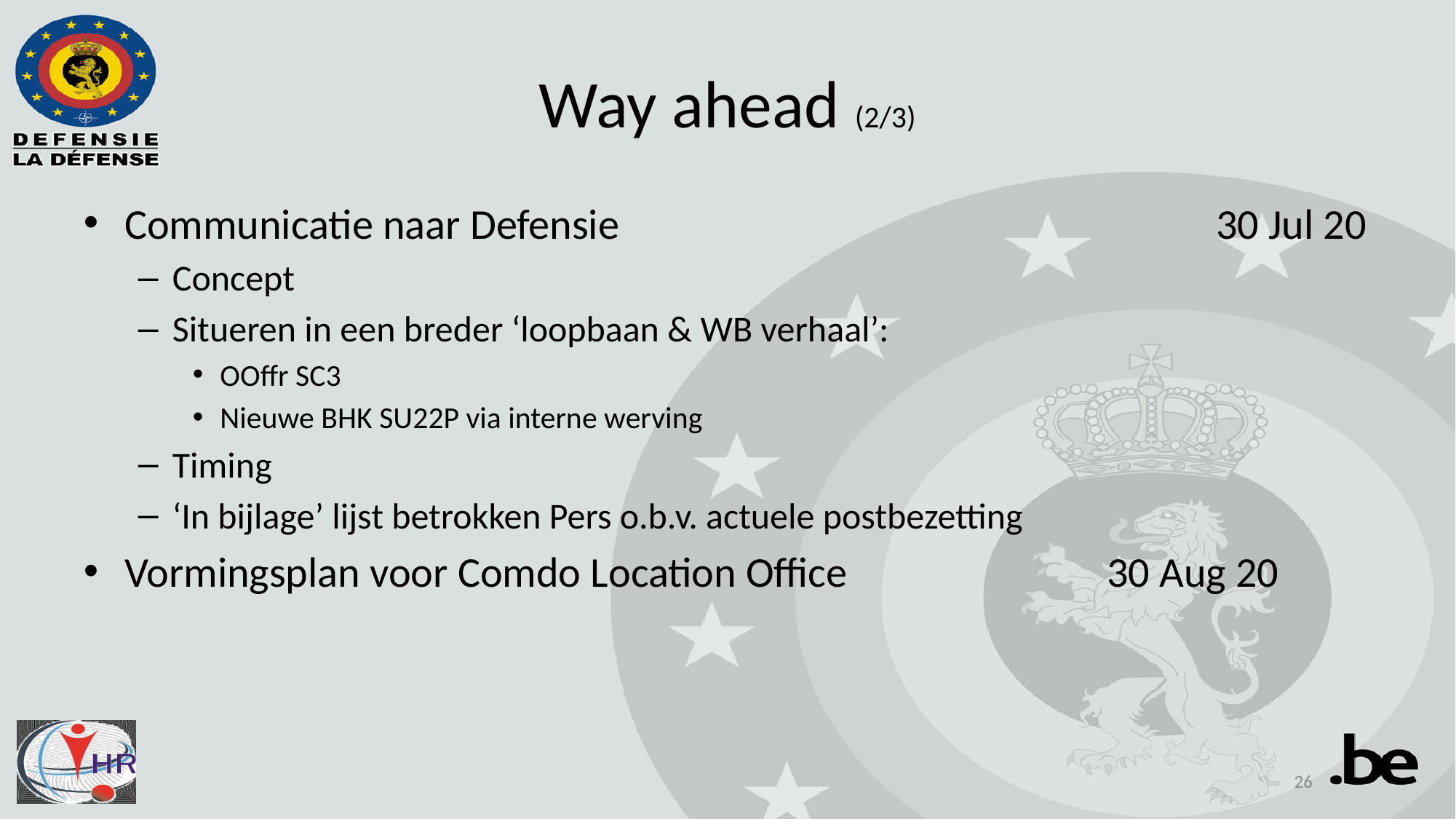

# Way ahead (2/3)
Communicatie naar Defensie						30 Jul 20
Concept
Situeren in een breder ‘loopbaan & WB verhaal’:
OOffr SC3
Nieuwe BHK SU22P via interne werving
Timing
‘In bijlage’ lijst betrokken Pers o.b.v. actuele postbezetting
Vormingsplan voor Comdo Location Office			30 Aug 20
26